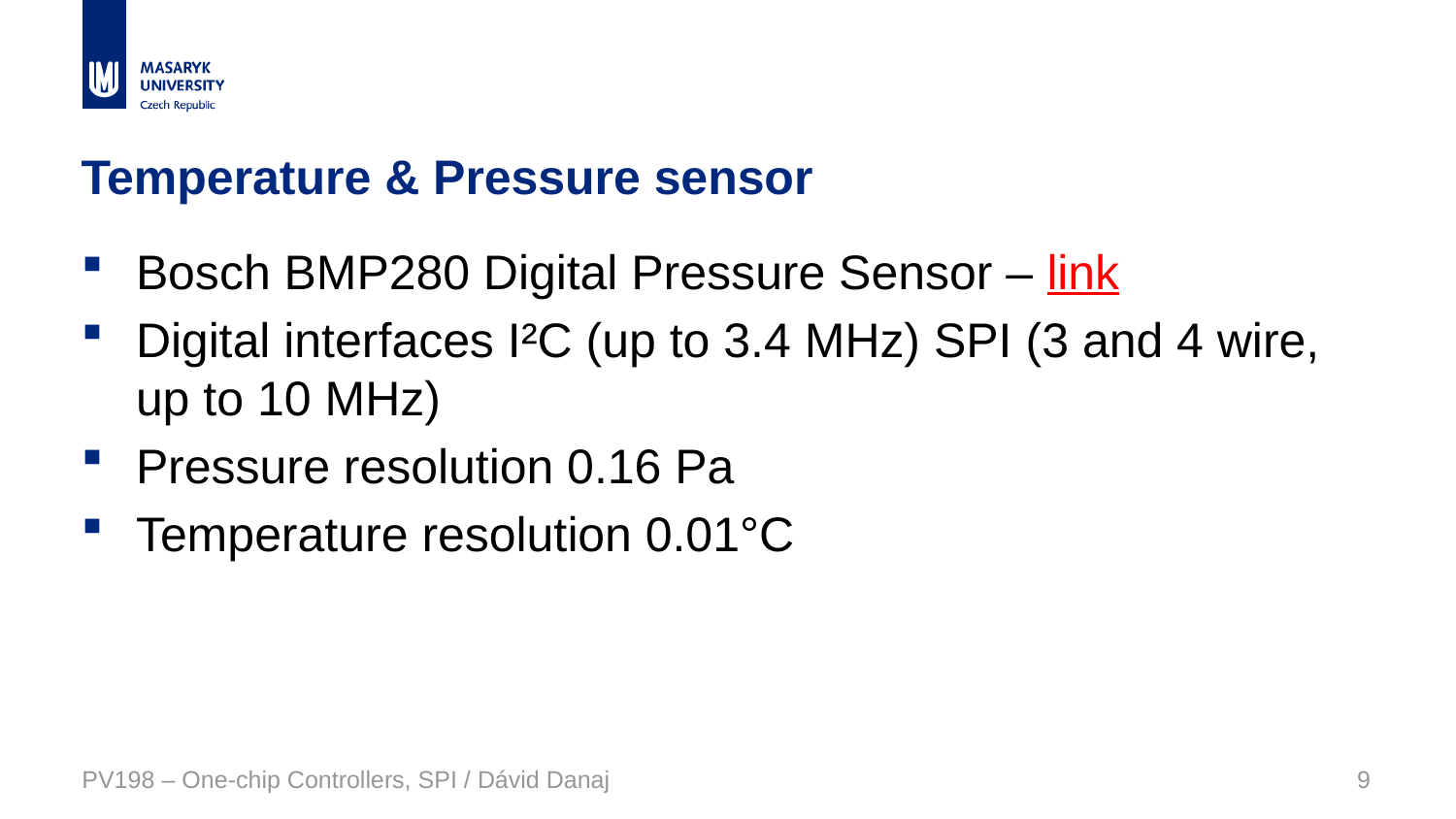

# Temperature & Pressure sensor
Bosch BMP280 Digital Pressure Sensor – link
Digital interfaces I²C (up to 3.4 MHz) SPI (3 and 4 wire, up to 10 MHz)
Pressure resolution 0.16 Pa
Temperature resolution 0.01°C

PV198 – One-chip Controllers, SPI / Dávid Danaj
9